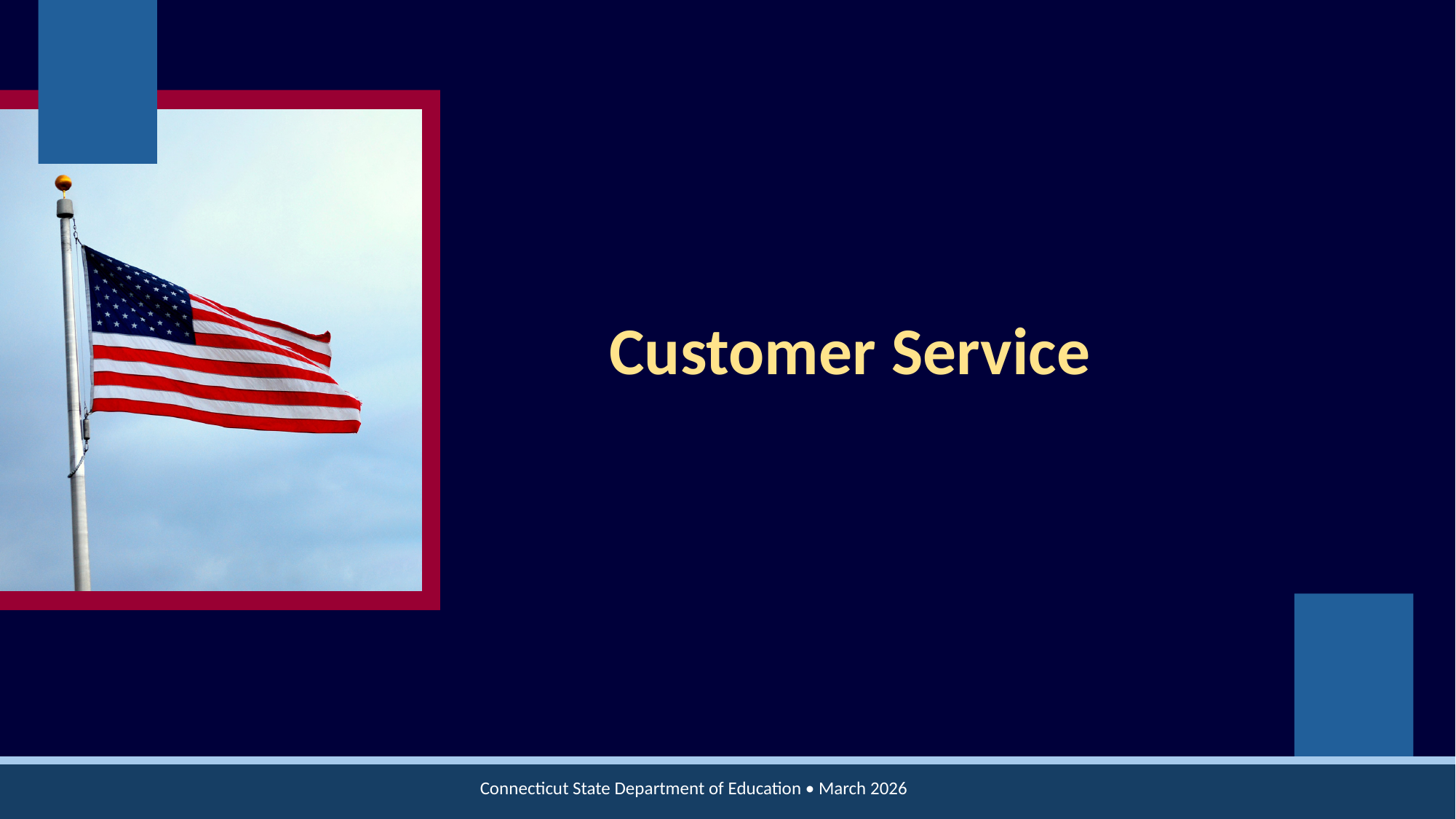

# Customer Service
Connecticut State Department of Education • March 2026